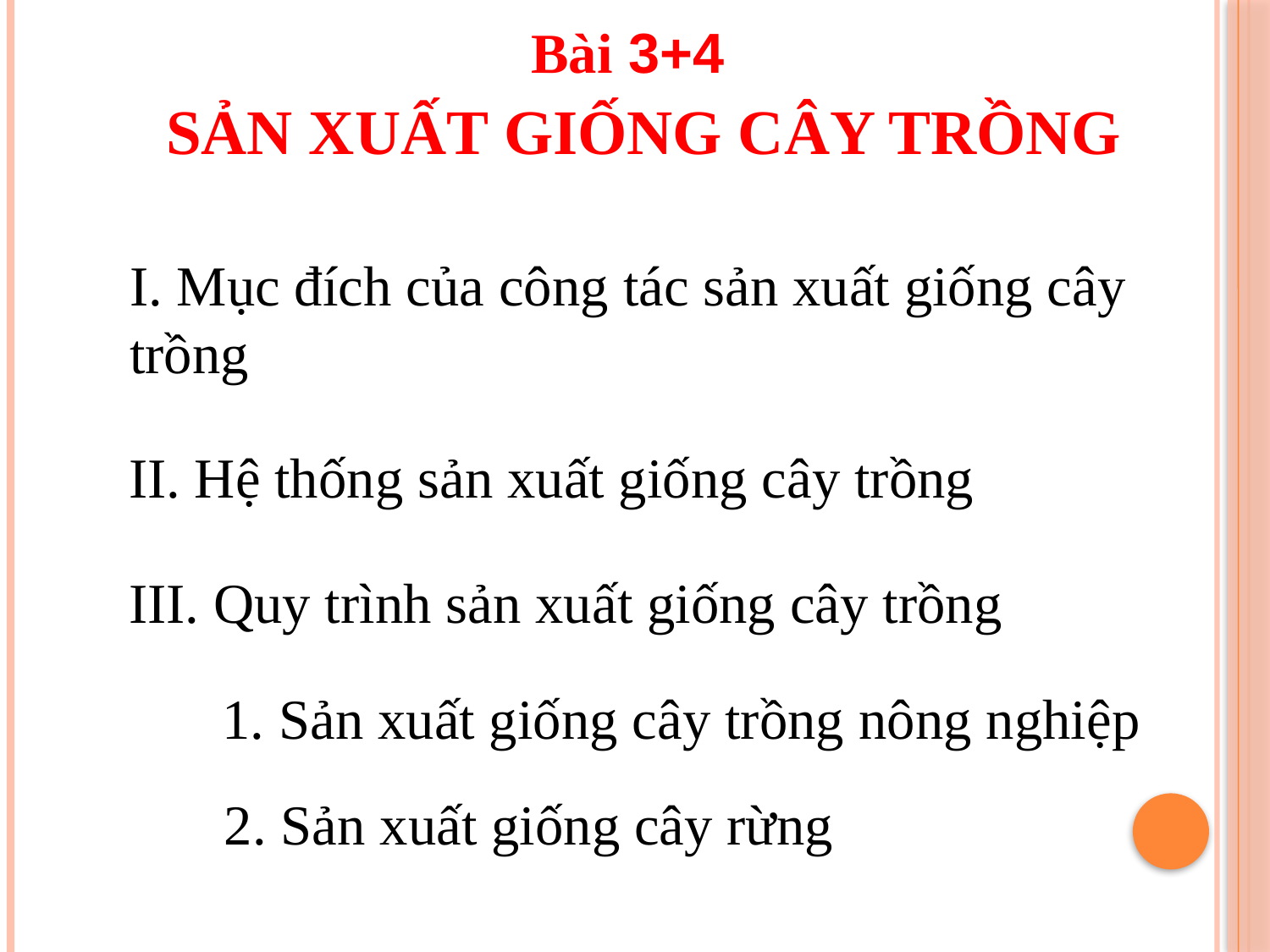

Bài 3+4
SẢN XUẤT GIỐNG CÂY TRỒNG
I. Mục đích của công tác sản xuất giống cây trồng
II. Hệ thống sản xuất giống cây trồng
III. Quy trình sản xuất giống cây trồng
1. Sản xuất giống cây trồng nông nghiệp
2. Sản xuất giống cây rừng